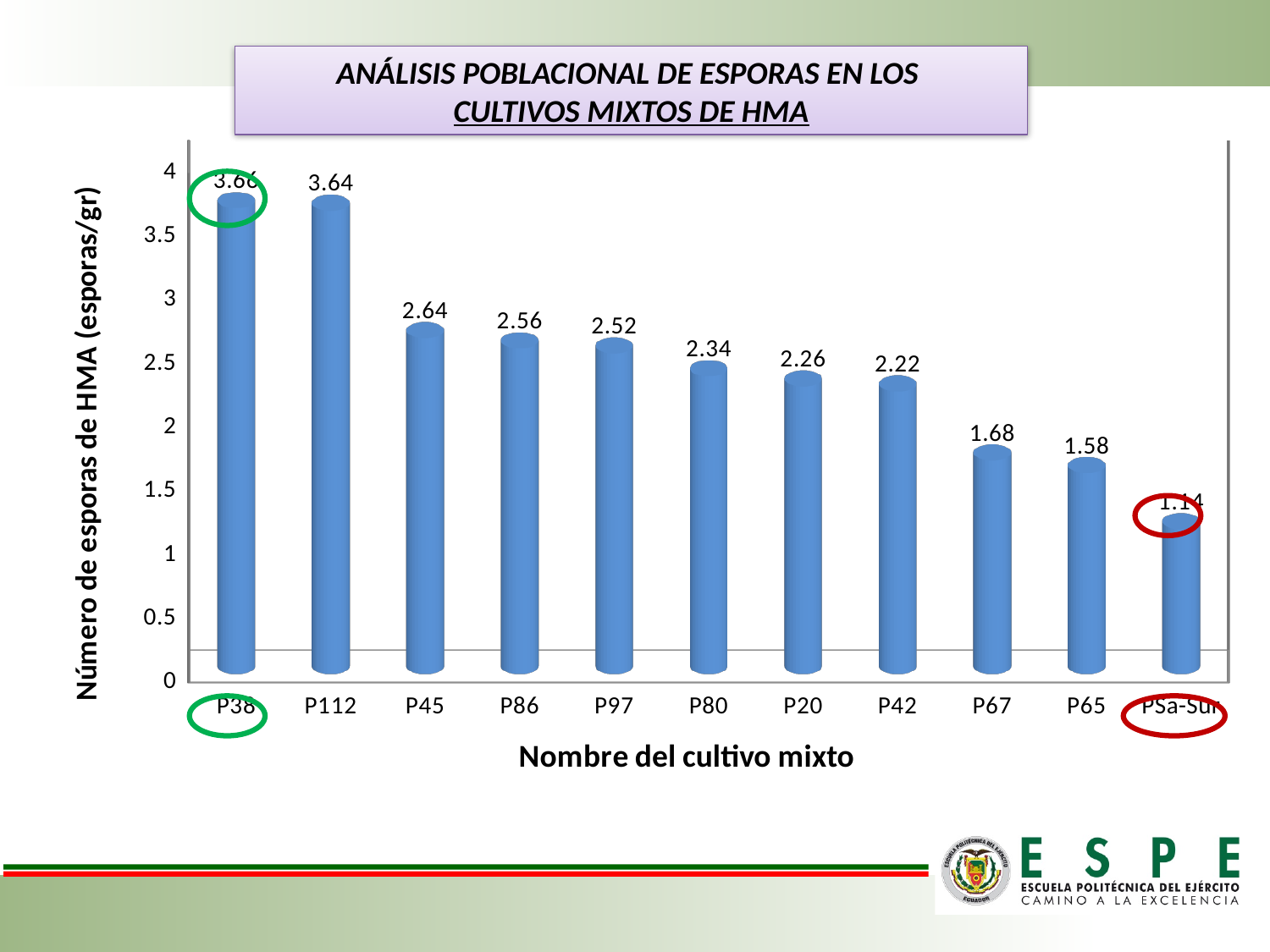

ANÁLISIS POBLACIONAL DE ESPORAS EN LOS
CULTIVOS MIXTOS DE HMA

[unsupported chart]